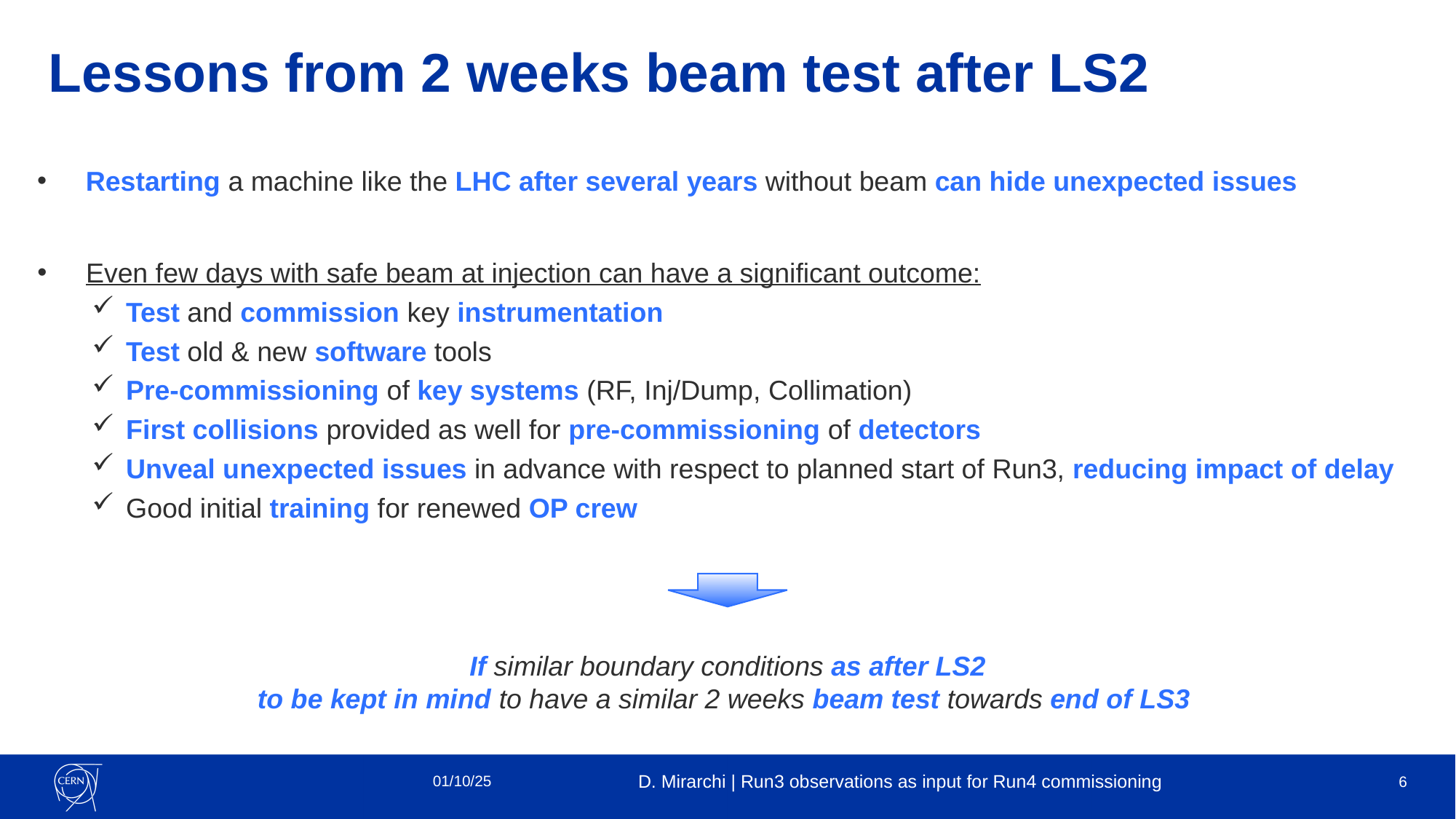

# Lessons from 2 weeks beam test after LS2
 Restarting a machine like the LHC after several years without beam can hide unexpected issues
 Even few days with safe beam at injection can have a significant outcome:
Test and commission key instrumentation
Test old & new software tools
Pre-commissioning of key systems (RF, Inj/Dump, Collimation)
First collisions provided as well for pre-commissioning of detectors
Unveal unexpected issues in advance with respect to planned start of Run3, reducing impact of delay
Good initial training for renewed OP crew

If similar boundary conditions as after LS2
to be kept in mind to have a similar 2 weeks beam test towards end of LS3
01/10/25
D. Mirarchi | Run3 observations as input for Run4 commissioning
6